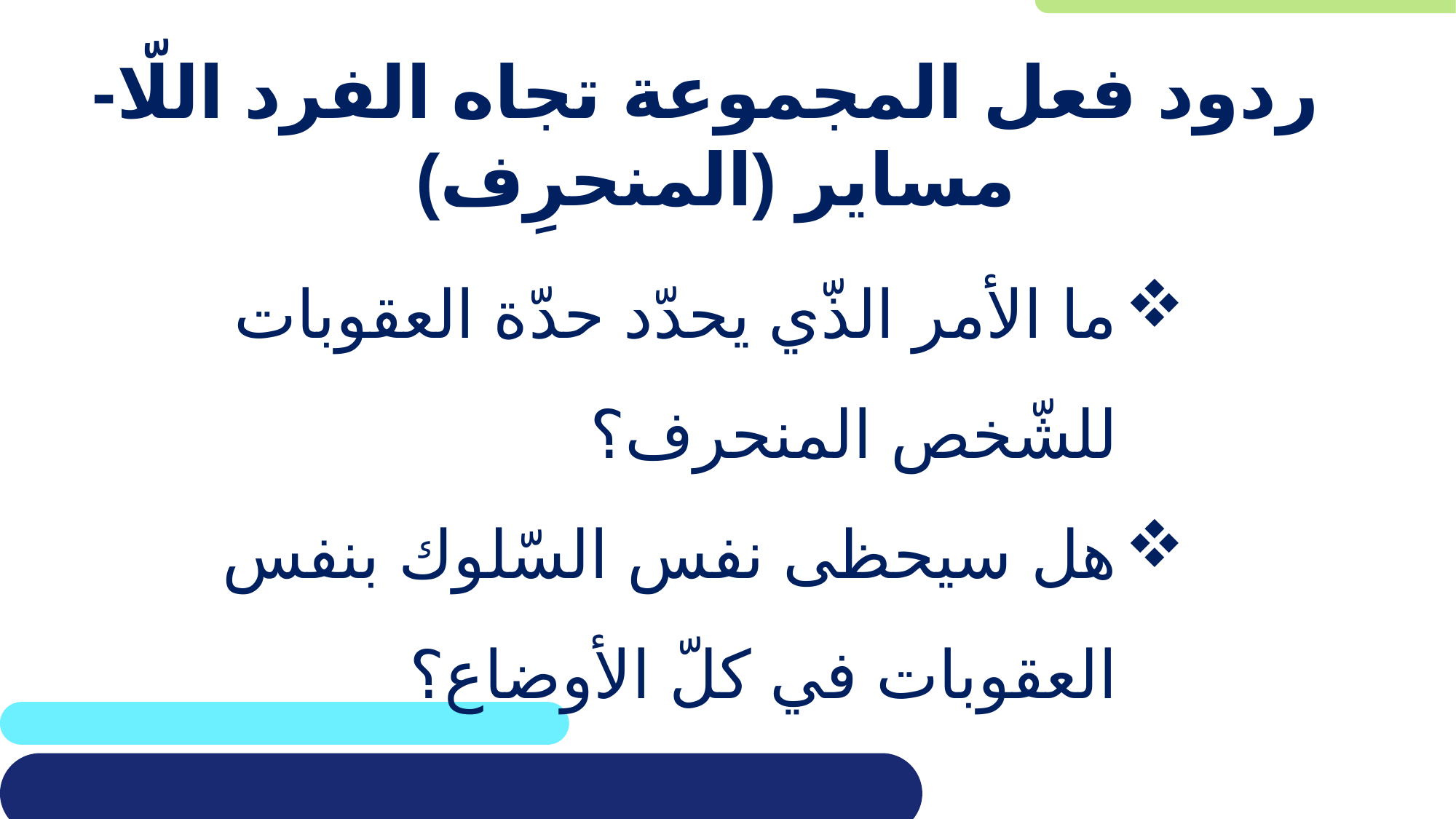

# ردود فعل المجموعة تجاه الفرد اللّا- مساير (المنحرِف)

ما الأمر الذّي يحدّد حدّة العقوبات للشّخص المنحرف؟
هل سيحظى نفس السّلوك بنفس العقوبات في كلّ الأوضاع؟